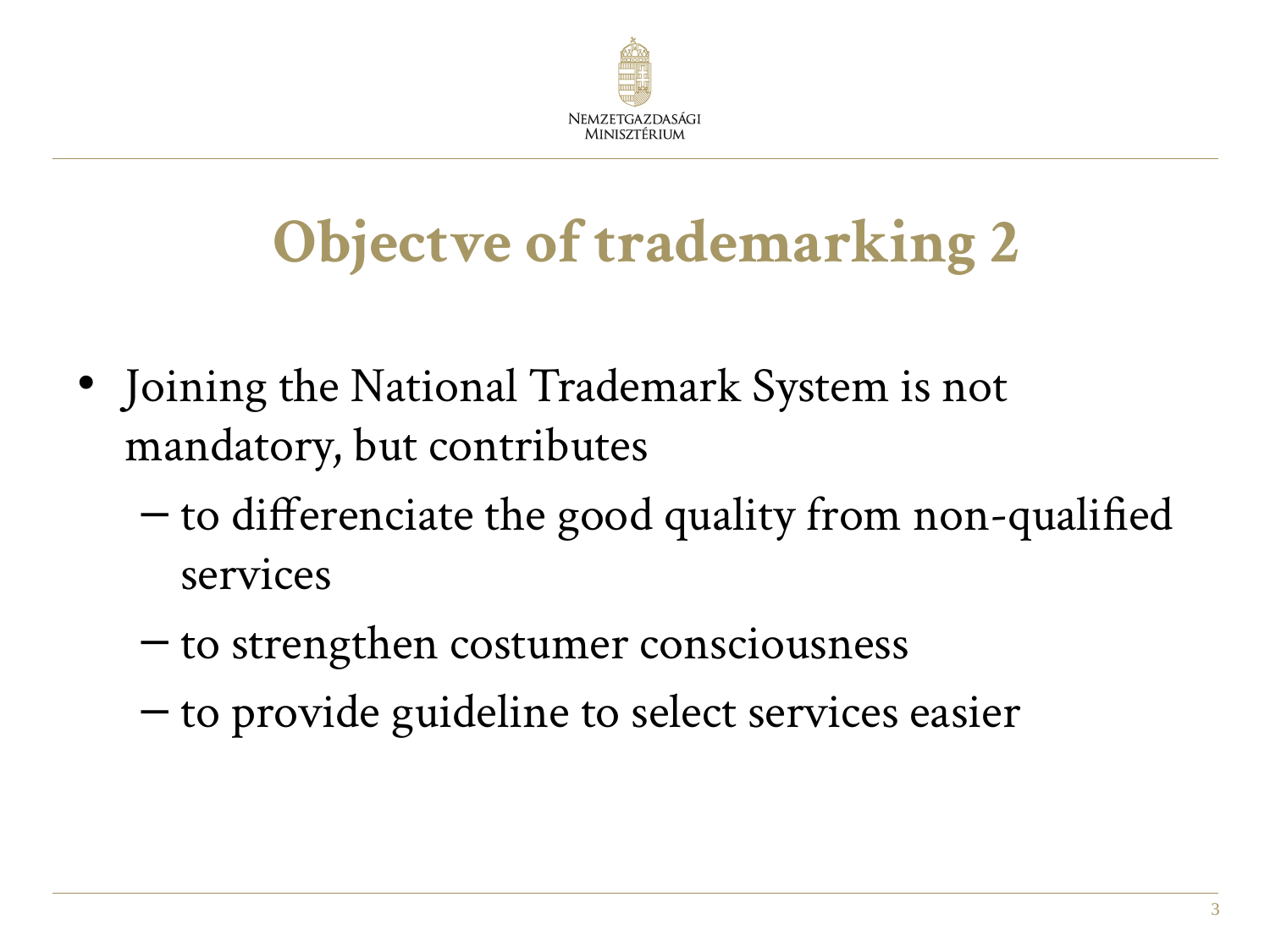

# Objectve of trademarking 2
Joining the National Trademark System is not mandatory, but contributes
to differenciate the good quality from non-qualified services
to strengthen costumer consciousness
to provide guideline to select services easier